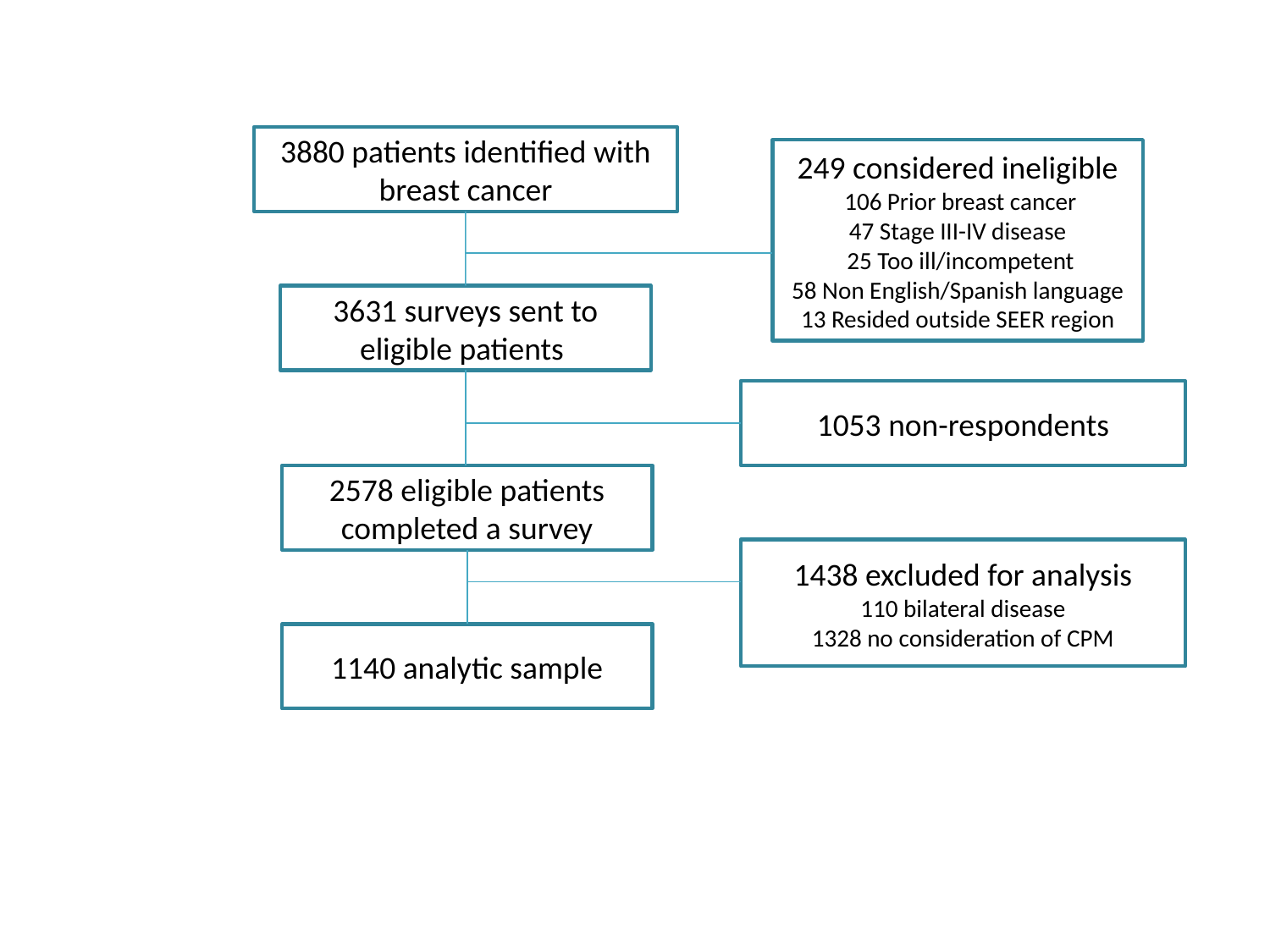

3880 patients identified with breast cancer
249 considered ineligible
 106 Prior breast cancer
47 Stage III-IV disease
 25 Too ill/incompetent
58 Non English/Spanish language
13 Resided outside SEER region
3631 surveys sent to eligible patients
1053 non-respondents
2578 eligible patients completed a survey
1438 excluded for analysis
110 bilateral disease
1328 no consideration of CPM
1140 analytic sample